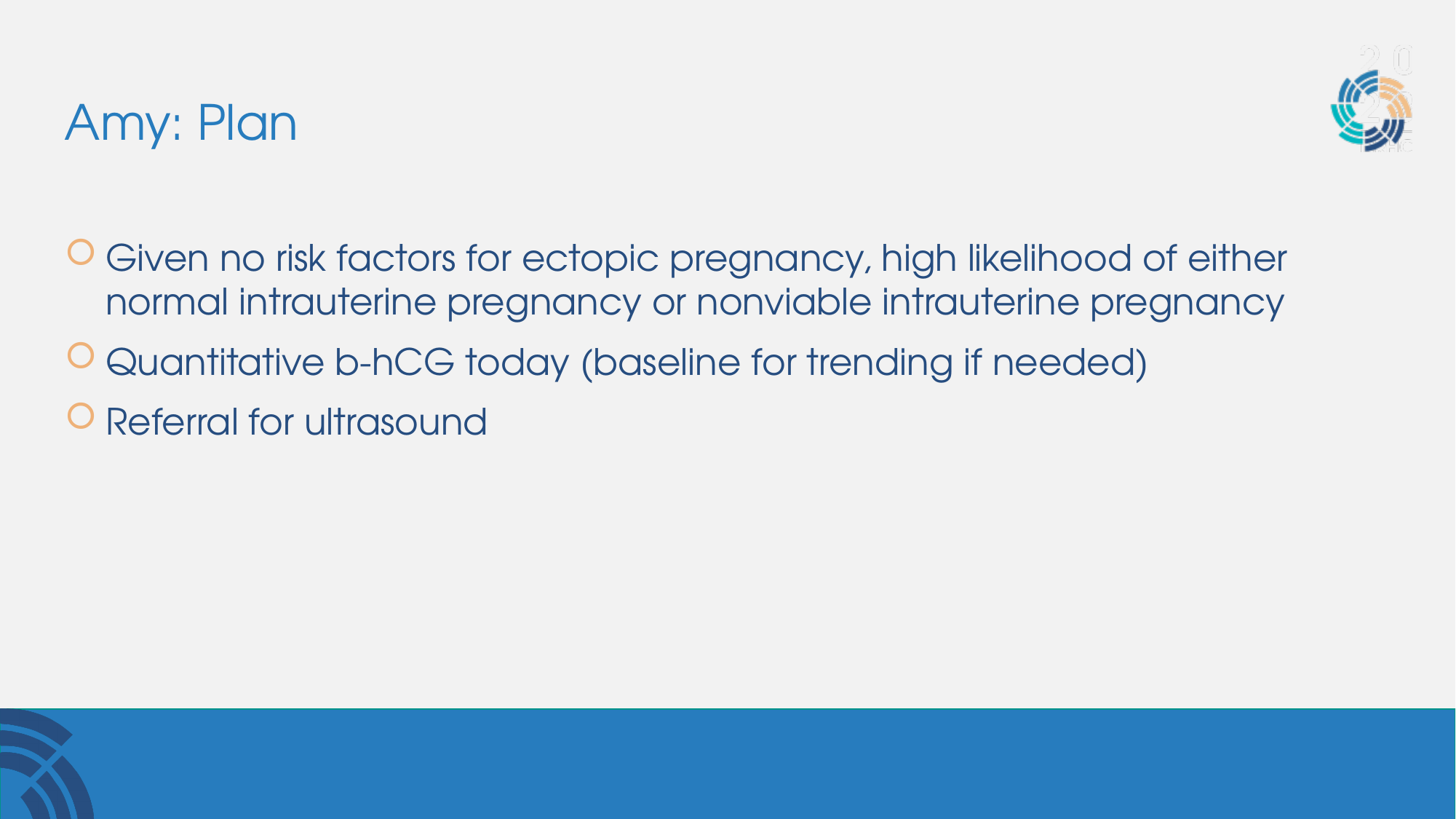

# Amy: Plan
Given no risk factors for ectopic pregnancy, high likelihood of either normal intrauterine pregnancy or nonviable intrauterine pregnancy
Quantitative b-hCG today (baseline for trending if needed)
Referral for ultrasound